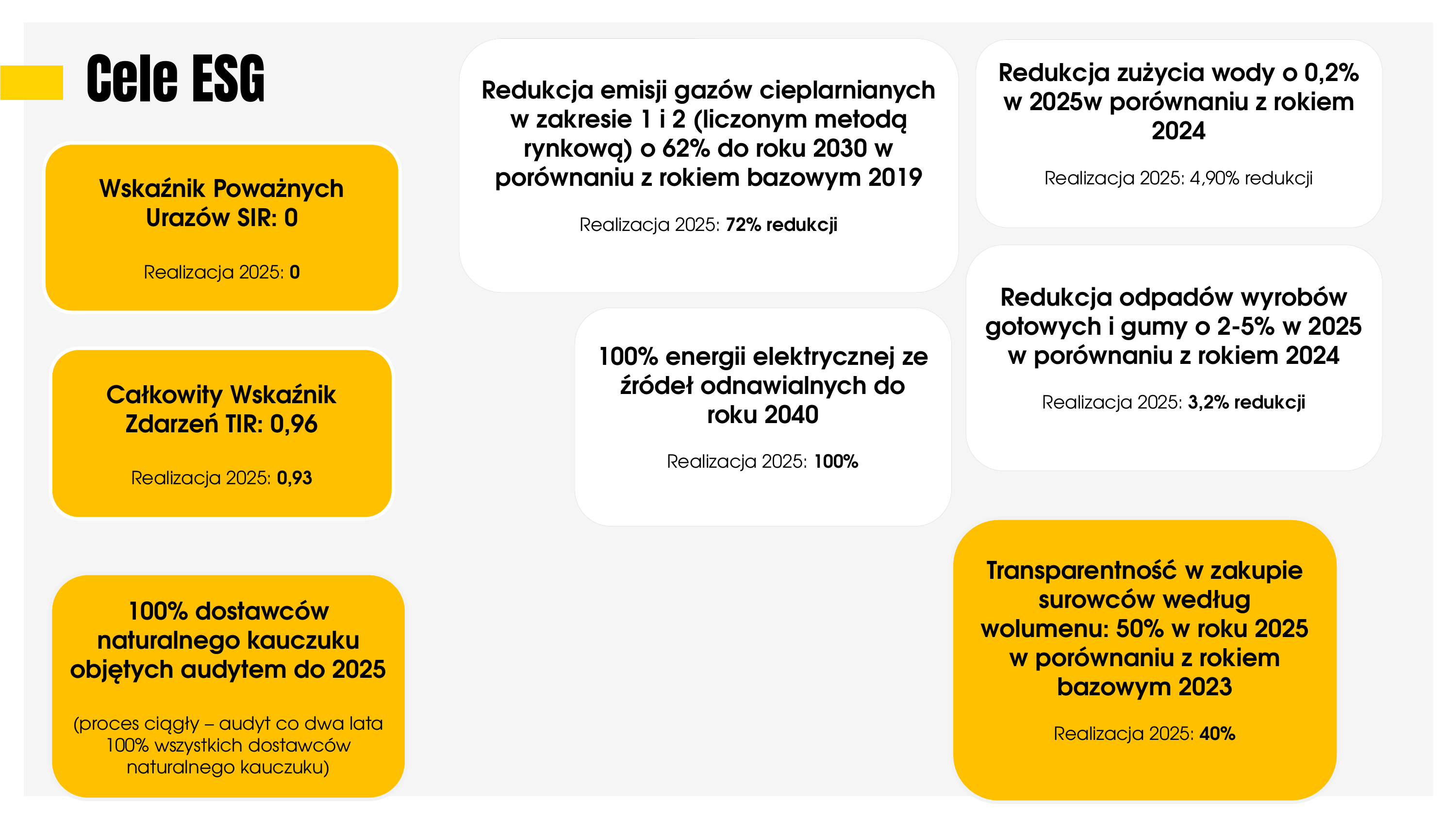

Redukcja emisji gazów cieplarnianych w zakresie 1 i 2 (liczonym metodą rynkową) o 62% do roku 2030 w porównaniu z rokiem bazowym 2019

Realizacja 2025: 72% redukcji

Redukcja zużycia wody o 0,2% w 2025w porównaniu z rokiem 2024

Realizacja 2025: 4,90% redukcji

Cele ESG
Wskaźnik Poważnych Urazów SIR: 0

Realizacja 2025: 0
Redukcja odpadów wyrobów gotowych i gumy o 2-5% w 2025 w porównaniu z rokiem 2024

Realizacja 2025: 3,2% redukcji

100% energii elektrycznej ze źródeł odnawialnych do roku 2040

Realizacja 2025: 100%

Całkowity Wskaźnik Zdarzeń TIR: 0,96

Realizacja 2025: 0,93
Transparentność w zakupie surowców według wolumenu: 50% w roku 2025 w porównaniu z rokiem bazowym 2023

Realizacja 2025: 40%

100% dostawców naturalnego kauczuku objętych audytem do 2025

(proces ciągły – audyt co dwa lata 100% wszystkich dostawców naturalnego kauczuku)